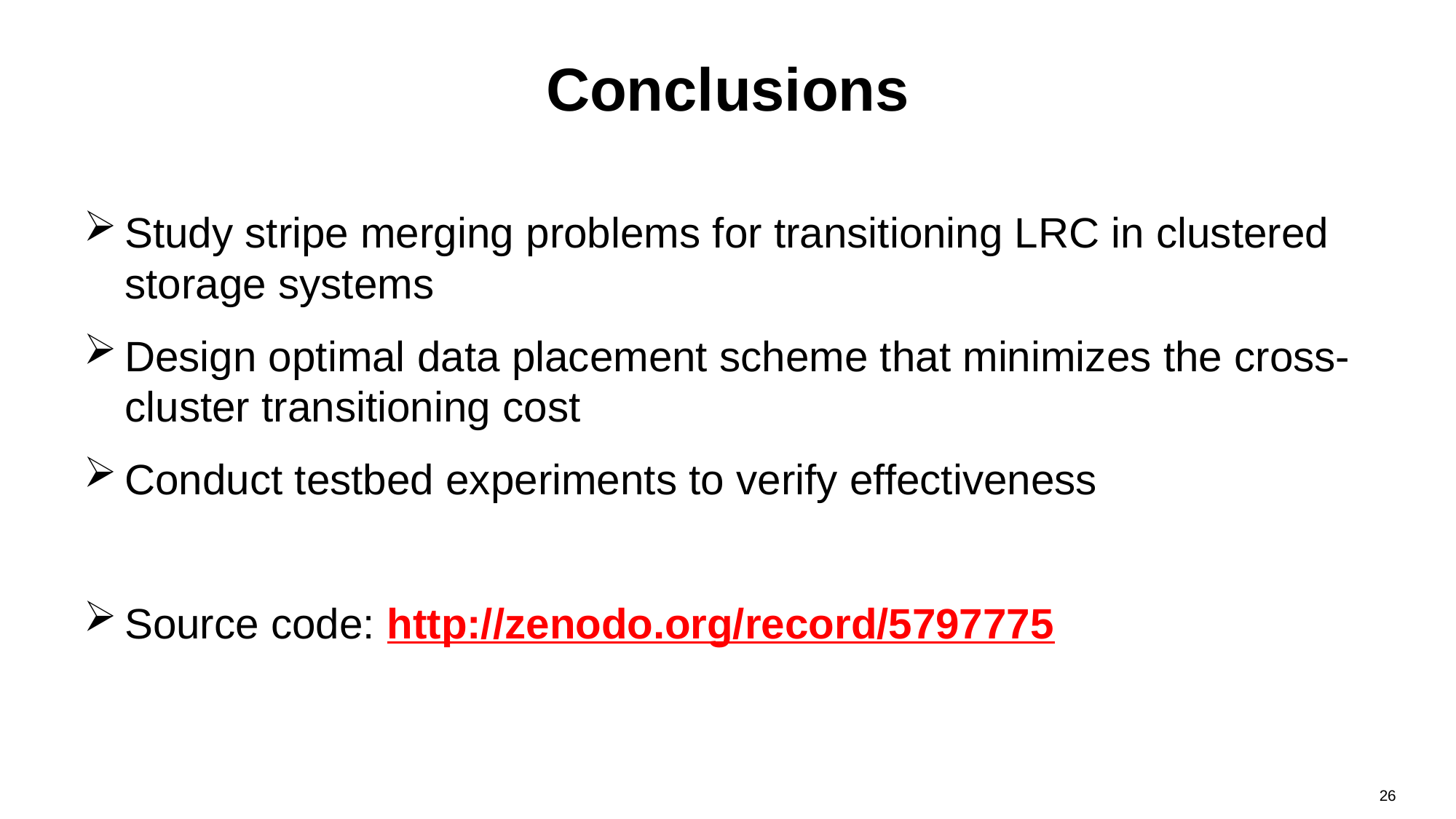

# Conclusions
Study stripe merging problems for transitioning LRC in clustered storage systems
Design optimal data placement scheme that minimizes the cross-cluster transitioning cost
Conduct testbed experiments to verify effectiveness

Source code: http://zenodo.org/record/5797775
26